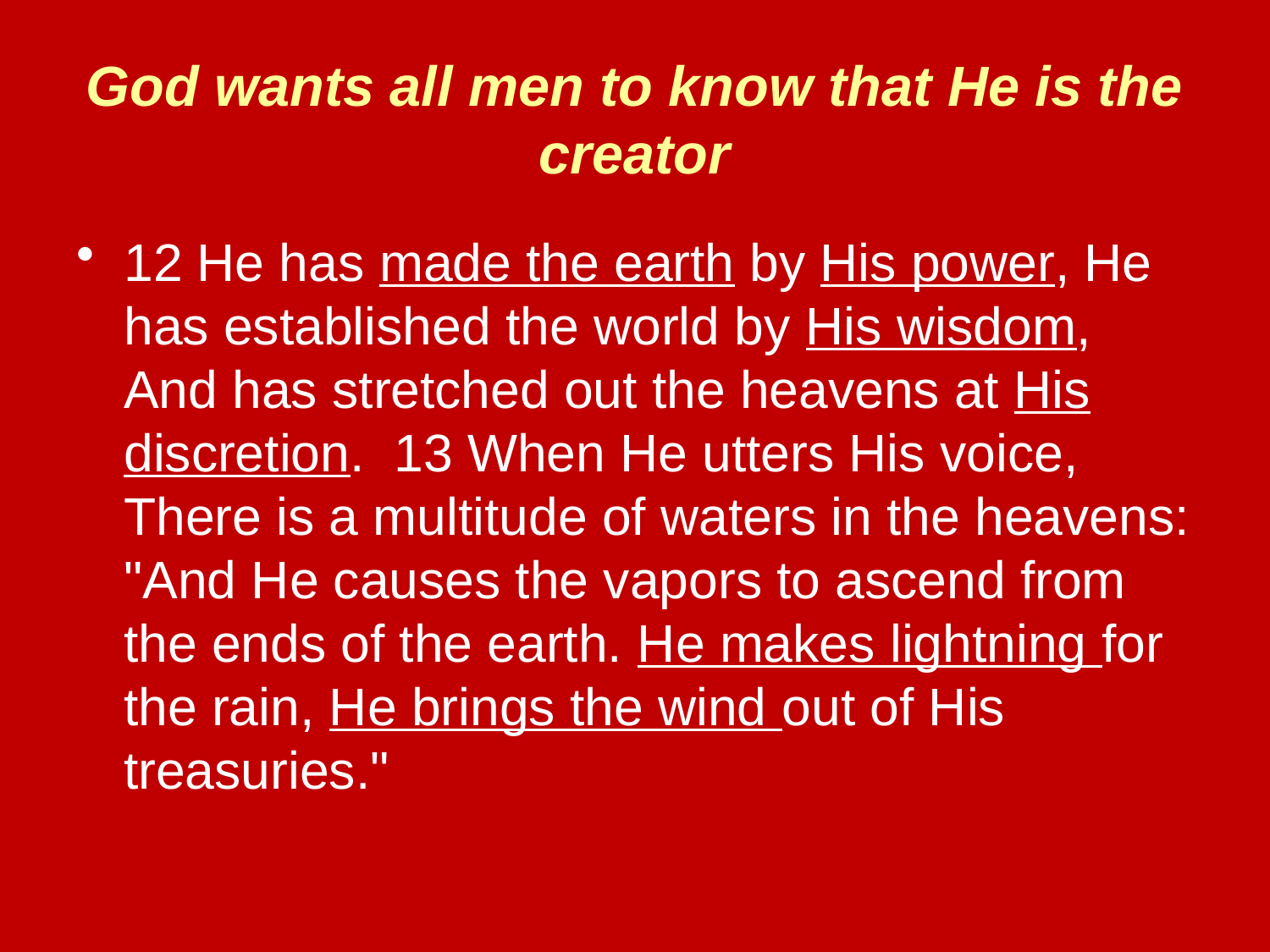

# God wants all men to know that He is the creator
12 He has made the earth by His power, He has established the world by His wisdom, And has stretched out the heavens at His discretion.  13 When He utters His voice, There is a multitude of waters in the heavens: "And He causes the vapors to ascend from the ends of the earth. He makes lightning for the rain, He brings the wind out of His treasuries."